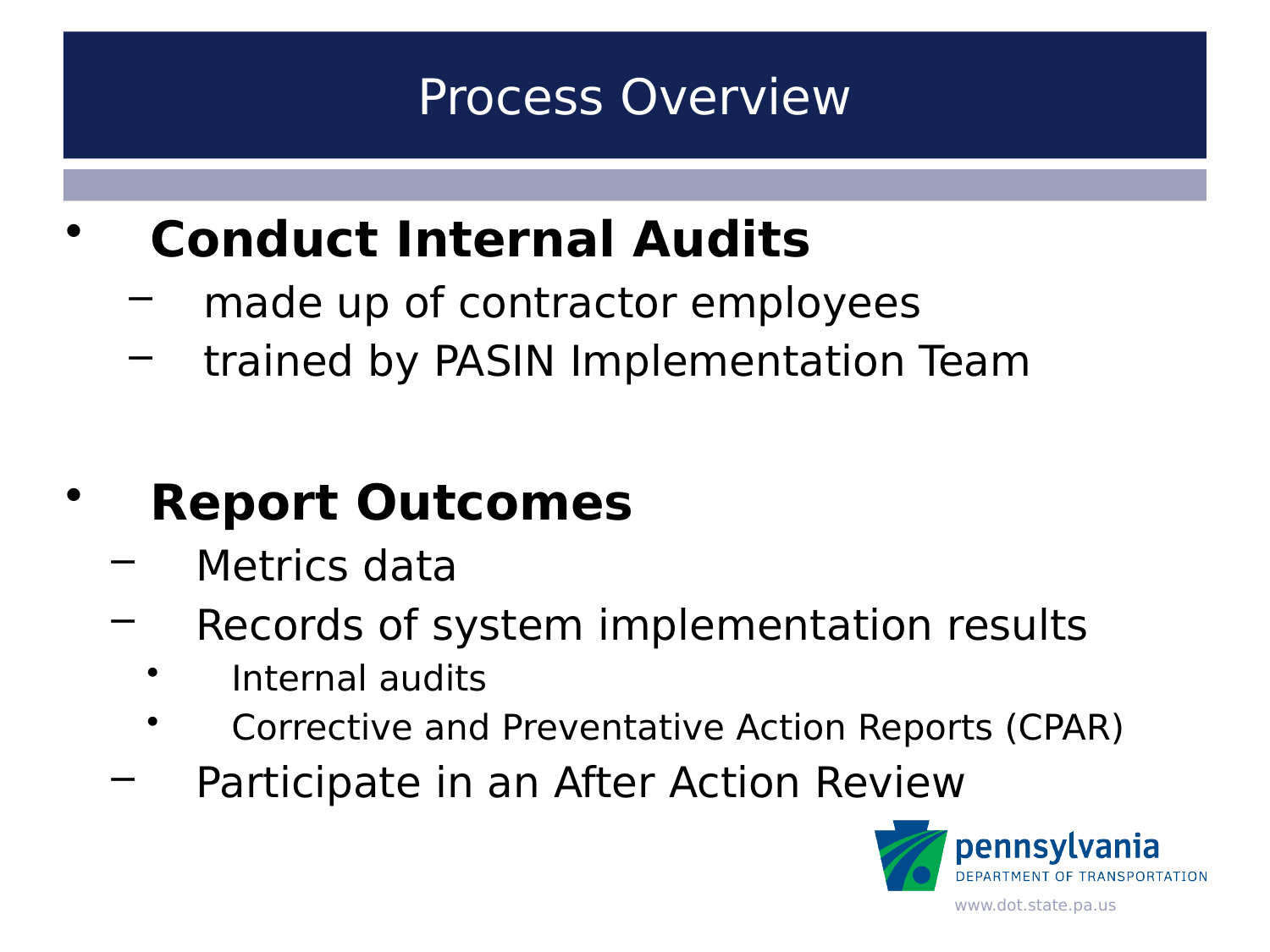

# Process Overview
Conduct Internal Audits
made up of contractor employees
trained by PASIN Implementation Team

Report Outcomes
Metrics data
Records of system implementation results
Internal audits
Corrective and Preventative Action Reports (CPAR)
Participate in an After Action Review